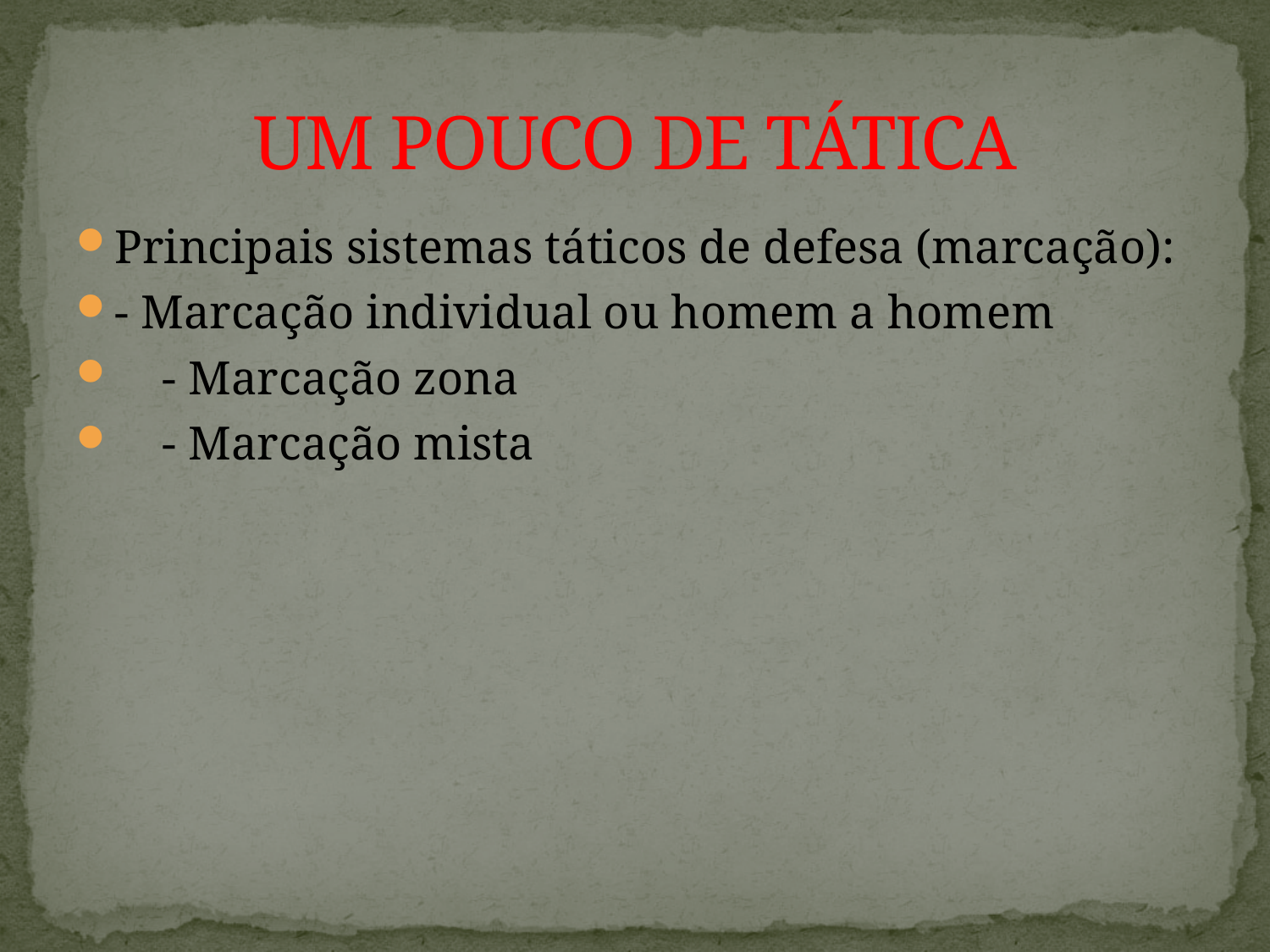

# UM POUCO DE TÁTICA
Principais sistemas táticos de defesa (marcação):
- Marcação individual ou homem a homem
    - Marcação zona
    - Marcação mista